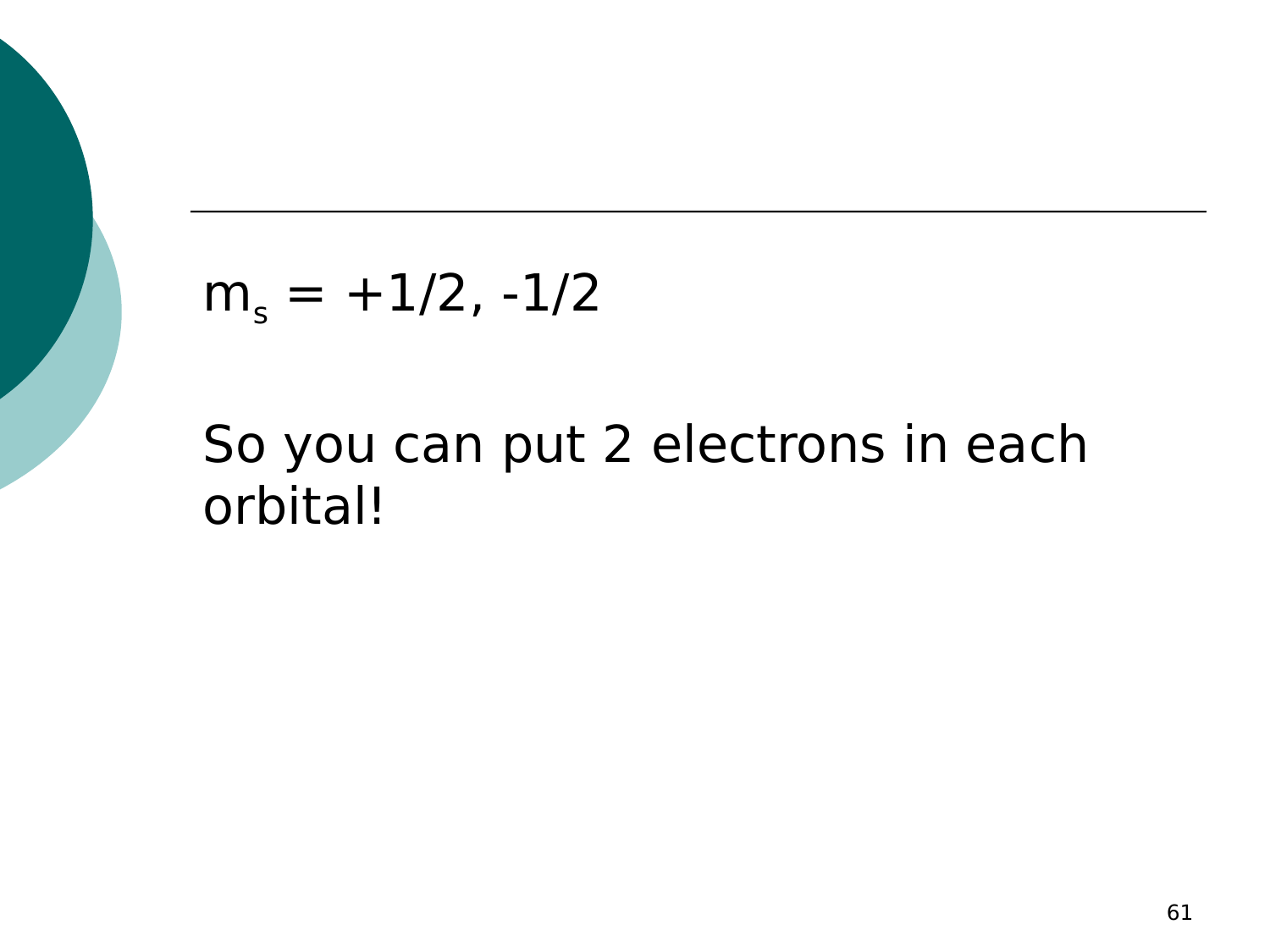

#
ms = +1/2, -1/2

So you can put 2 electrons in each orbital!
61